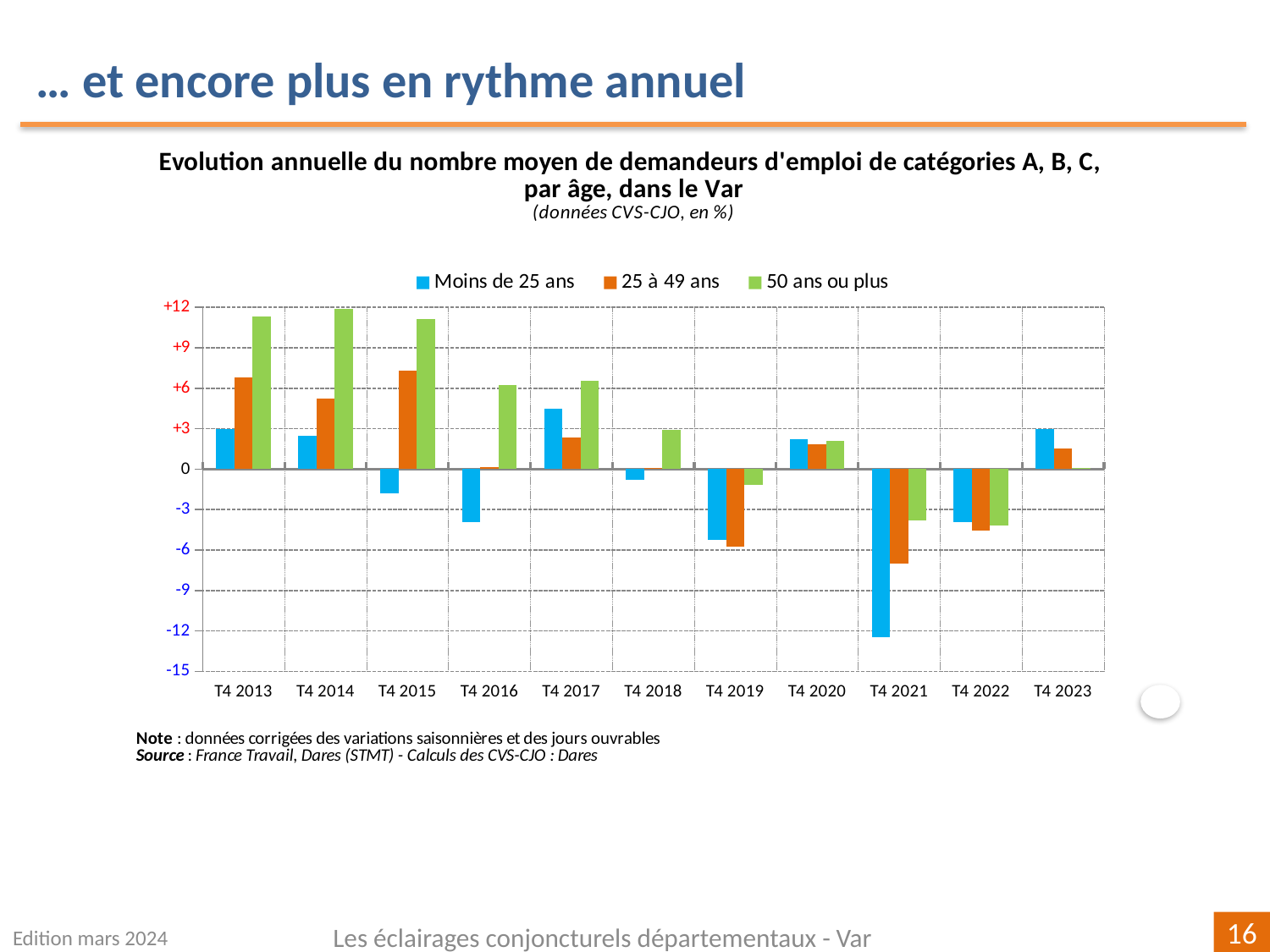

… et encore plus en rythme annuel

### Chart

| Category |  |  |  |
|---|---|---|---|
| T4 2013 | 2.9740791268758615 | 6.776330155033117 | 11.31850675138999 |
| T4 2014 | 2.4642289348171698 | 5.241990456714385 | 11.897966464502318 |
| T4 2015 | -1.7843289371605842 | 7.312649783017022 | 11.111111111111116 |
| T4 2016 | -3.949447077409163 | 0.13278609367455285 | 6.212338593974187 |
| T4 2017 | 4.495614035087714 | 2.362869198312234 | 6.551398081858695 |
| T4 2018 | -0.8132214060860399 | 0.11777175833236342 | 2.915821501014193 |
| T4 2019 | -5.236709865115053 | -5.7287377955534735 | -1.1579206701157863 |
| T4 2020 | 2.204856265699129 | 1.8654854005490495 | 2.1186440677966045 |
| T4 2021 | -12.45221190606226 | -6.976174434985005 | -3.8076641444959702 |
| T4 2022 | -3.9301310043668103 | -4.549644456149582 | -4.1867546308043675 |
| T4 2023 | 2.9870129870130047 | 1.5382492929571612 | 0.07944915254236573 |
Edition mars 2024
Les éclairages conjoncturels départementaux - Var
16